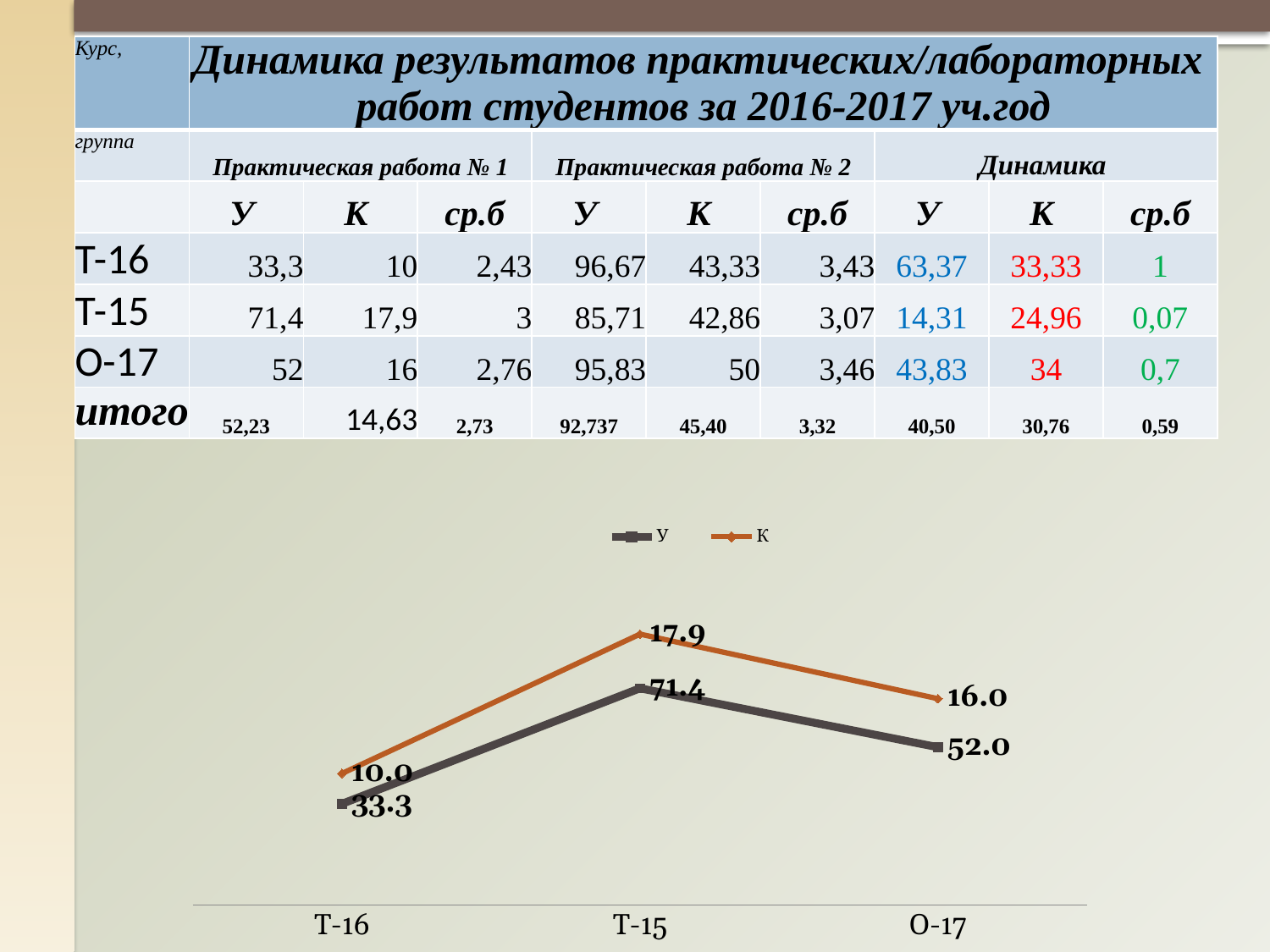

| Курс, | Динамика результатов практических/лабораторных работ студентов за 2016-2017 уч.год |  |  |  |  |  |  |  |  |
| --- | --- | --- | --- | --- | --- | --- | --- | --- | --- |
| группа | Практическая работа № 1 |  |  | Практическая работа № 2 |  |  | Динамика |  |  |
|  | У | К | ср.б | У | К | ср.б | У | К | ср.б |
| Т-16 | 33,3 | 10 | 2,43 | 96,67 | 43,33 | 3,43 | 63,37 | 33,33 | 1 |
| Т-15 | 71,4 | 17,9 | 3 | 85,71 | 42,86 | 3,07 | 14,31 | 24,96 | 0,07 |
| О-17 | 52 | 16 | 2,76 | 95,83 | 50 | 3,46 | 43,83 | 34 | 0,7 |
| итого | 52,23 | 14,63 | 2,73 | 92,737 | 45,40 | 3,32 | 40,50 | 30,76 | 0,59 |

### Chart

| Category |  |  |
|---|---|---|
| Т-16 | 33.33333333333333 | 10.0 |
| Т-15 | 71.42857142857139 | 17.85714285714283 |
| О-17 | 52.0 | 16.0 |